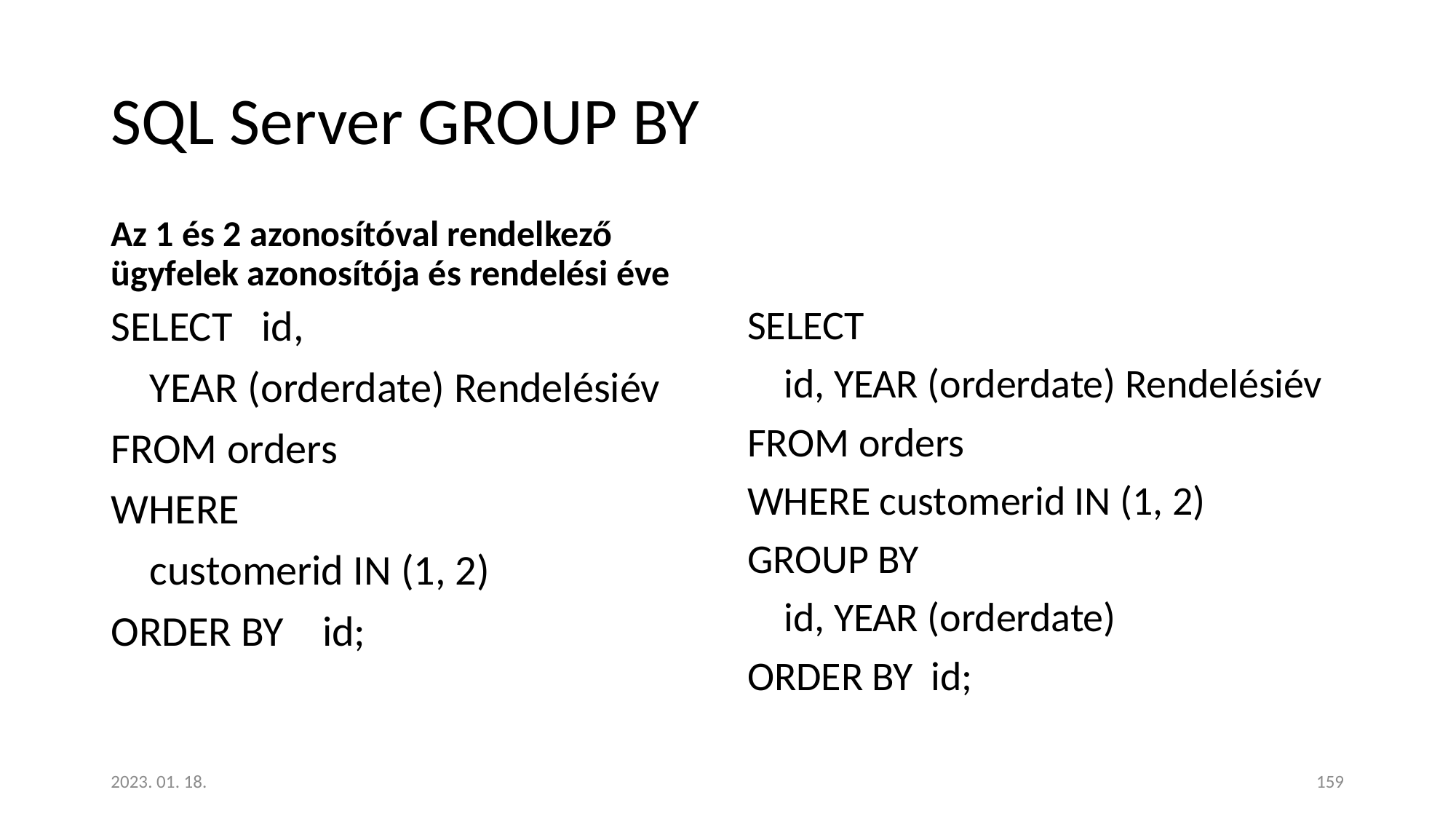

# SQL Server GROUP BY
Az 1 és 2 azonosítóval rendelkező ügyfelek azonosítója és rendelési éve

SELECT   id,
    YEAR (orderdate) Rendelésiév
FROM orders
WHERE
    customerid IN (1, 2)
ORDER BY    id;
SELECT
    id, YEAR (orderdate) Rendelésiév
FROM orders
WHERE customerid IN (1, 2)
GROUP BY
    id, YEAR (orderdate)
ORDER BY  id;
2023. 01. 18.
159